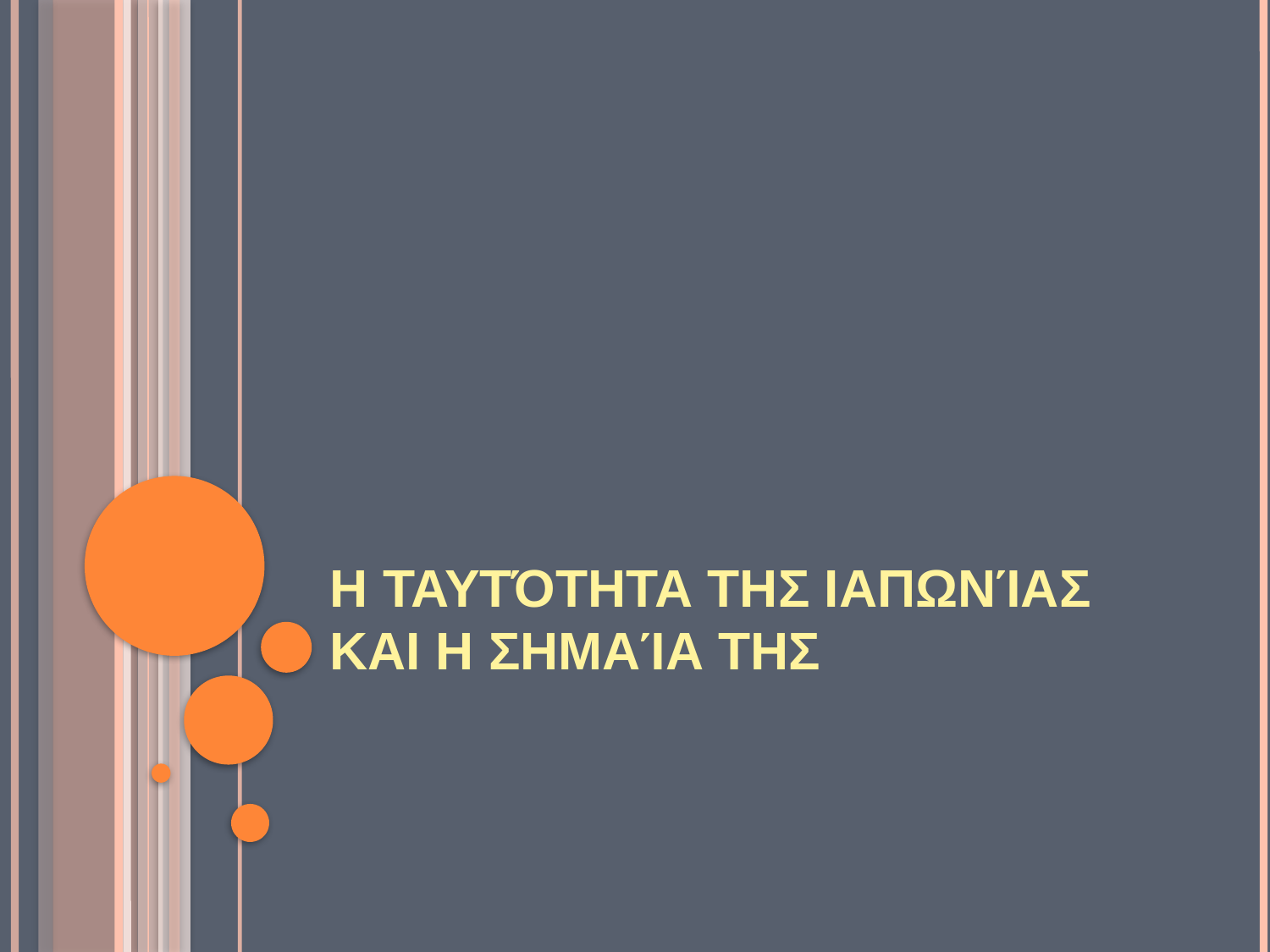

# Η ταυτότητα τηΣ ιαπωνίασ και η σημαία τησ